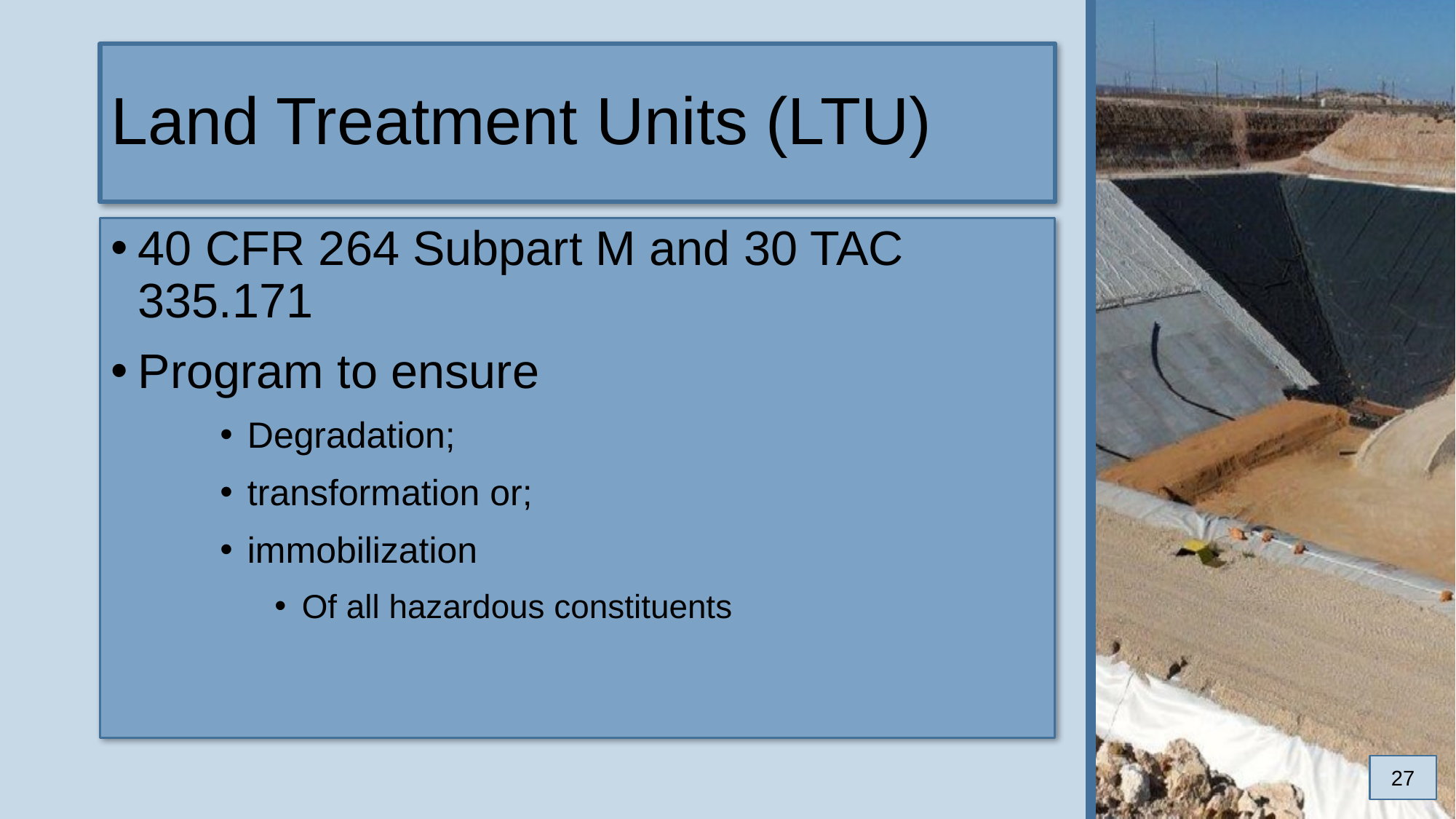

# Land Treatment Units	(LTU)
40 CFR 264 Subpart M and 30 TAC 335.171
Program to ensure
Degradation;
transformation or;
immobilization
Of all hazardous constituents

27